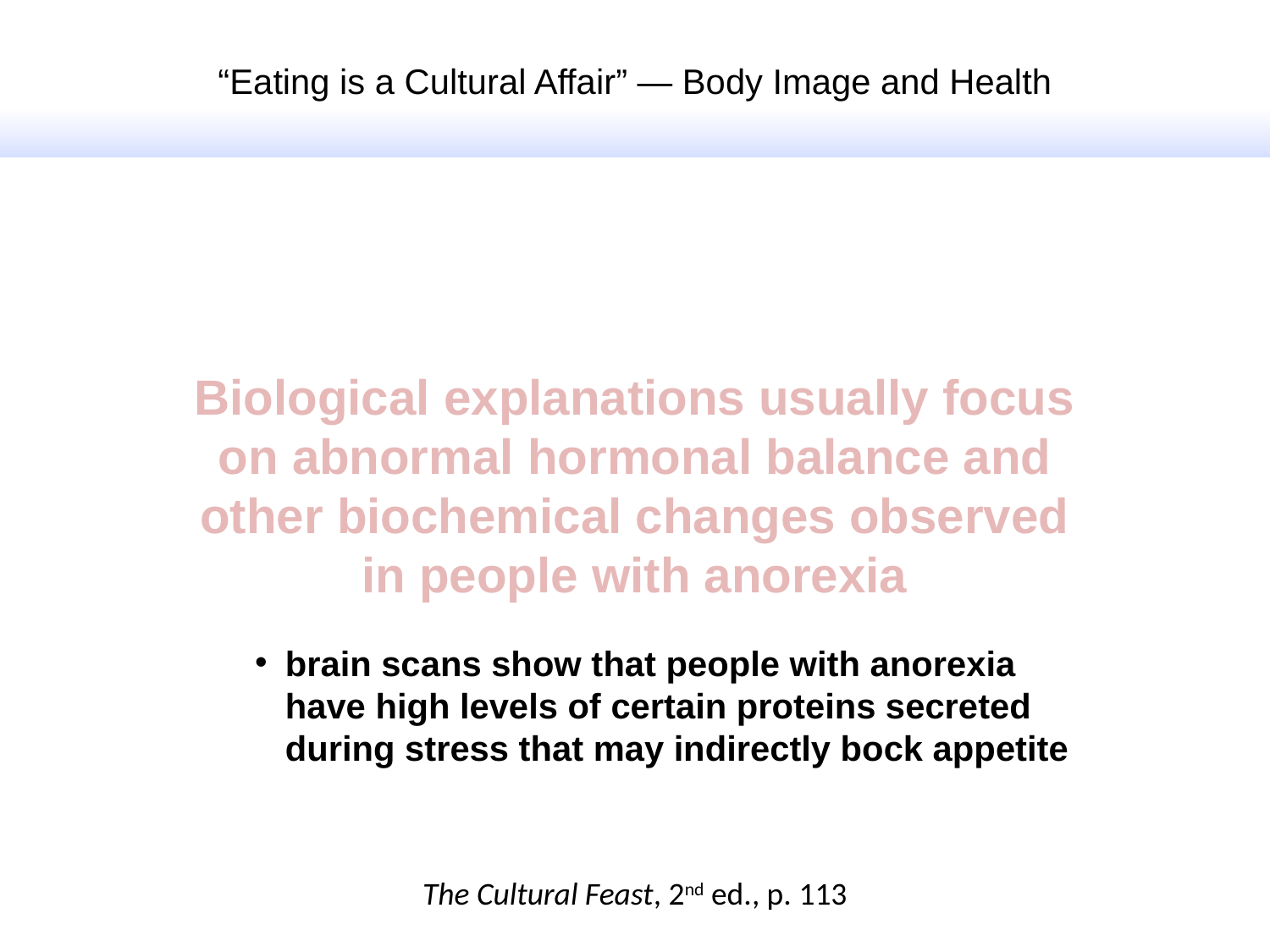

“Eating is a Cultural Affair” — Body Image and Health

Biological explanations usually focus on abnormal hormonal balance and other biochemical changes observed in people with anorexia
brain scans show that people with anorexia have high levels of certain proteins secreted during stress that may indirectly bock appetite
The Cultural Feast, 2nd ed., p. 113